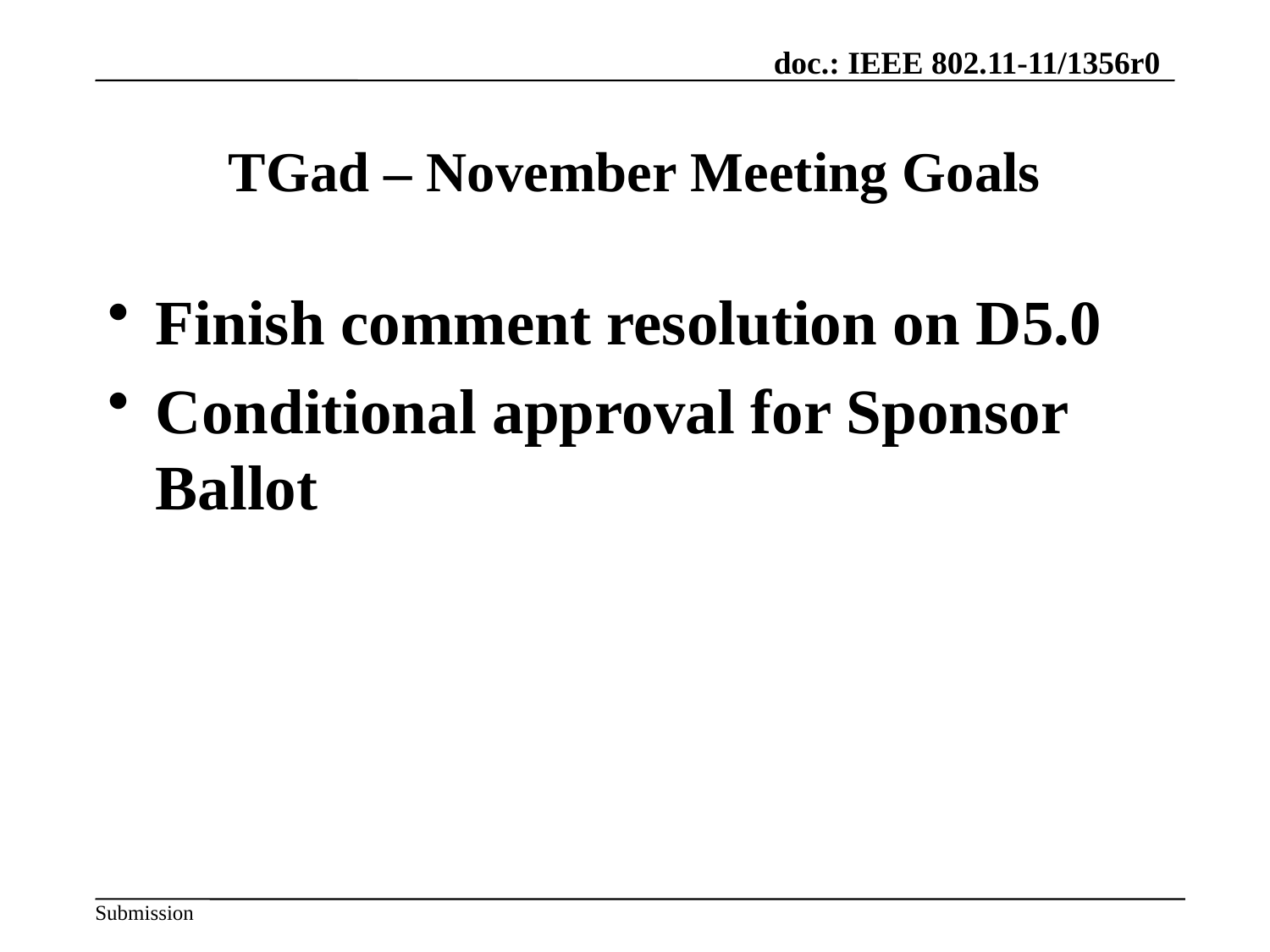

# TGad – November Meeting Goals
Finish comment resolution on D5.0
Conditional approval for Sponsor Ballot